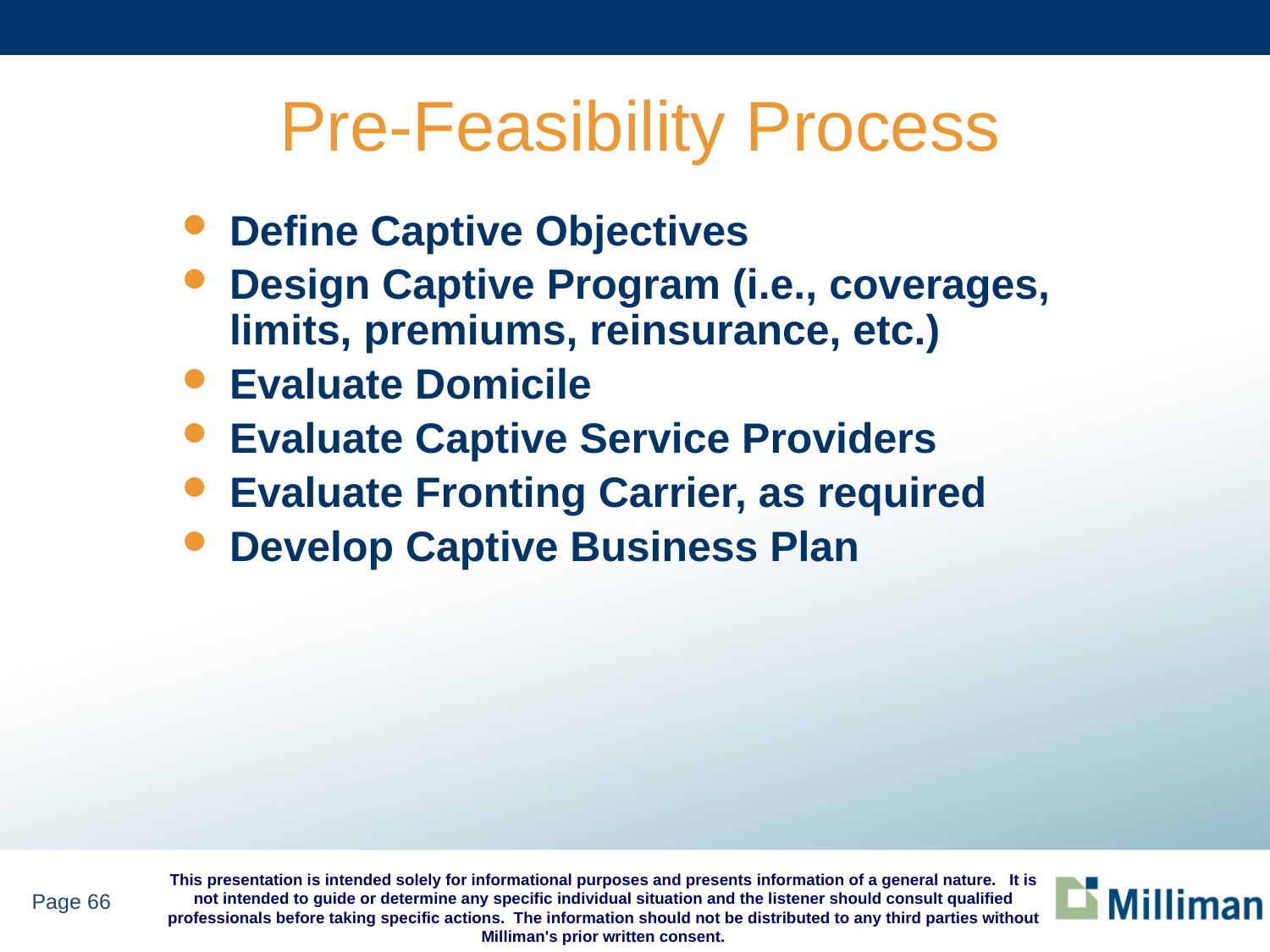

# Pre-Feasibility Process
Define Captive Objectives
Design Captive Program (i.e., coverages, limits, premiums, reinsurance, etc.)
Evaluate Domicile
Evaluate Captive Service Providers
Evaluate Fronting Carrier, as required
Develop Captive Business Plan